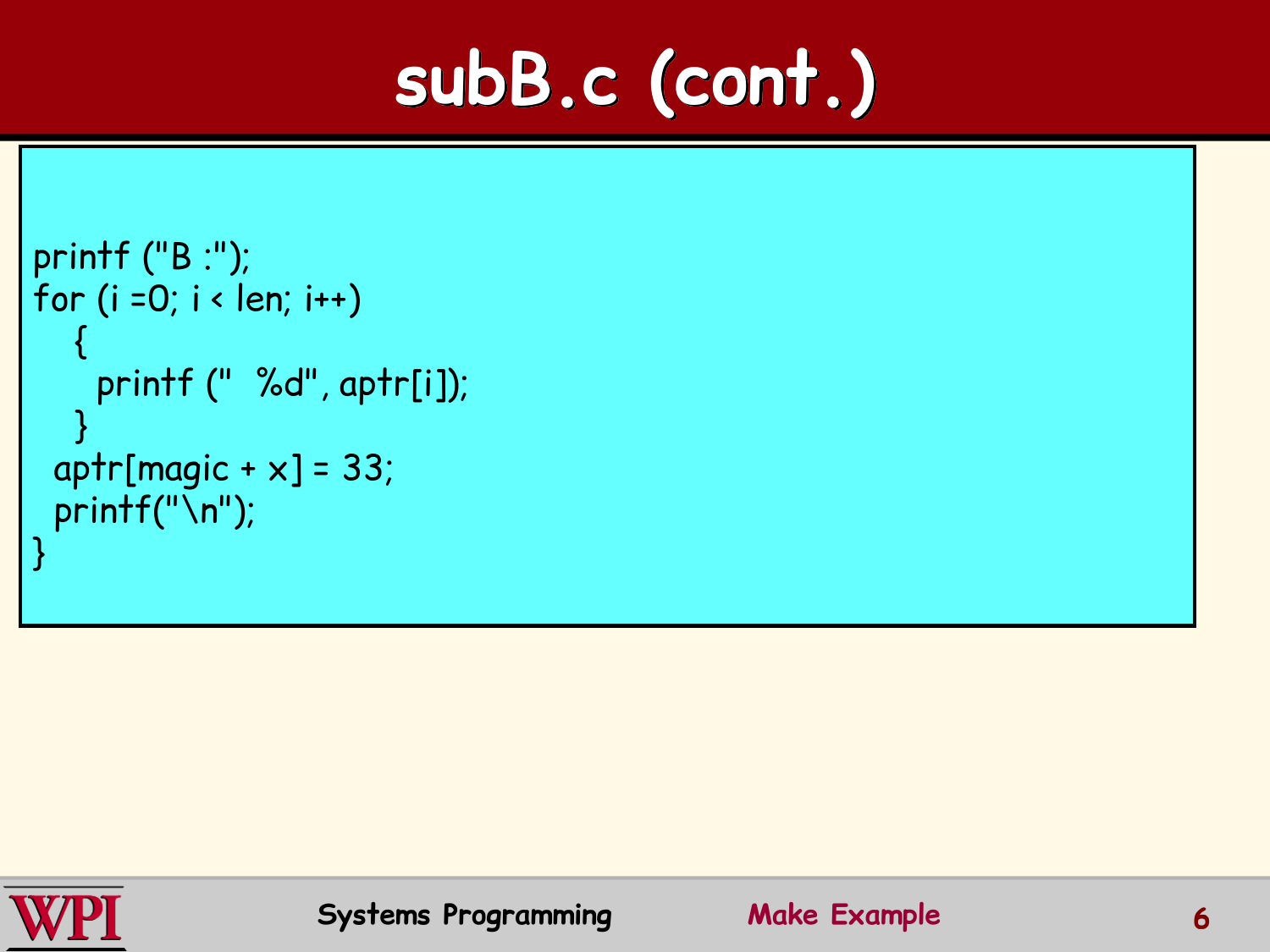

# subB.c (cont.)

printf ("B :");
for (i =0; i < len; i++)
    {
      printf ("  %d", aptr[i]);
    }
  aptr[magic + x] = 33;
  printf("\n");
}
Systems Programming           Make Example
6